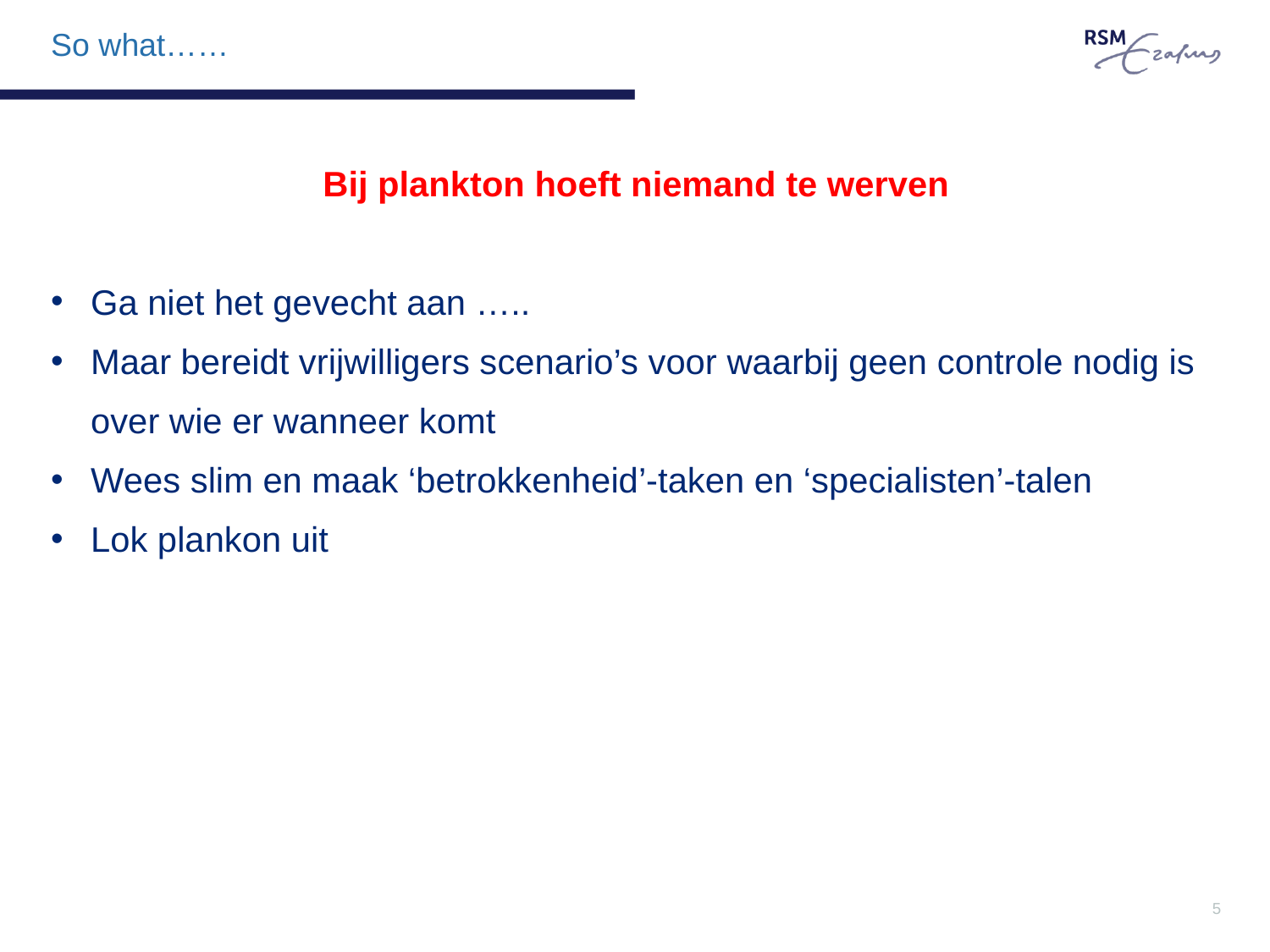

# So what……
Bij plankton hoeft niemand te werven

Ga niet het gevecht aan …..
Maar bereidt vrijwilligers scenario’s voor waarbij geen controle nodig is over wie er wanneer komt
Wees slim en maak ‘betrokkenheid’-taken en ‘specialisten’-talen
Lok plankon uit
5